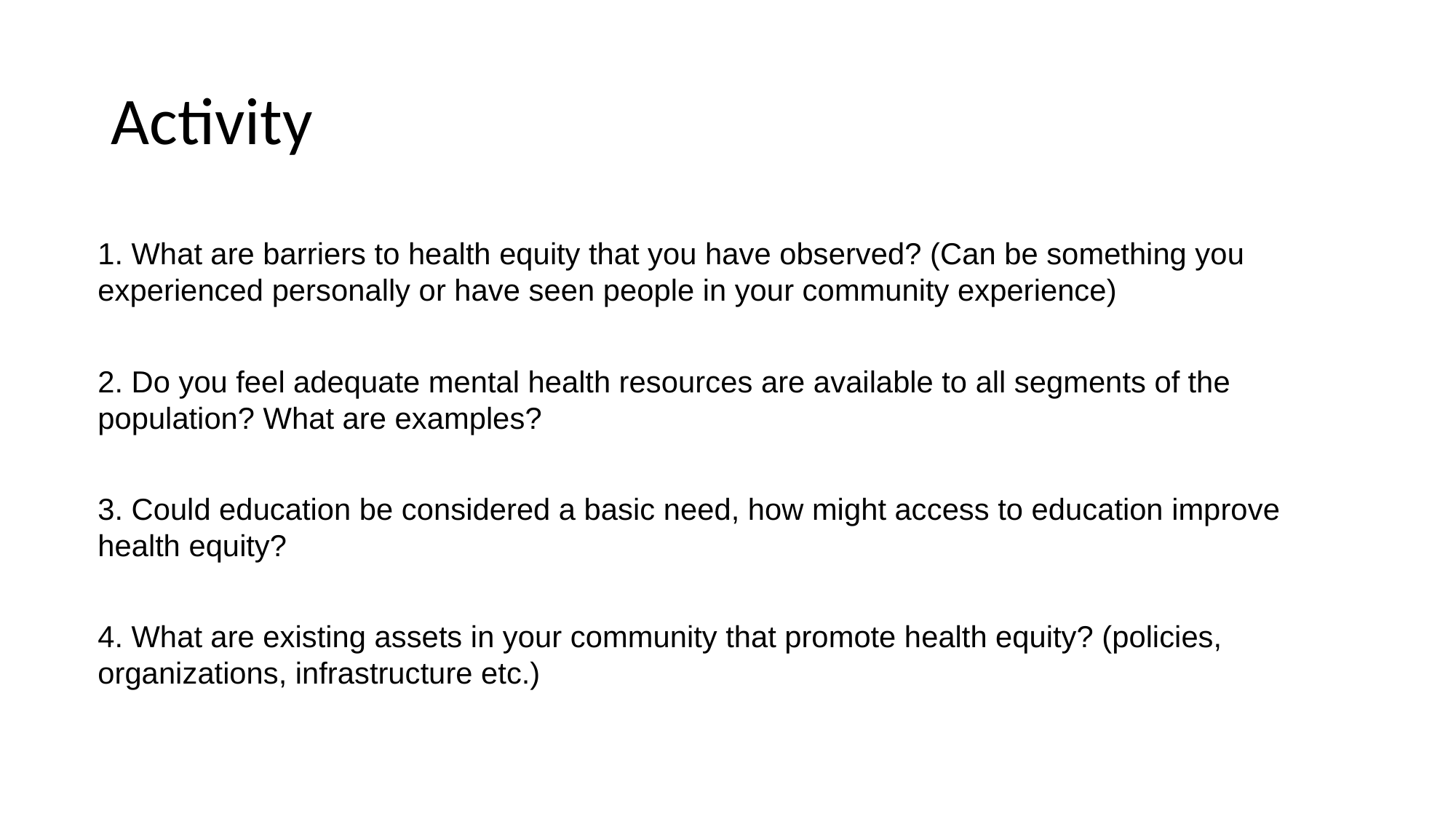

# Activity
1. What are barriers to health equity that you have observed? (Can be something you experienced personally or have seen people in your community experience)

2. Do you feel adequate mental health resources are available to all segments of the population? What are examples?

3. Could education be considered a basic need, how might access to education improve health equity?

4. What are existing assets in your community that promote health equity? (policies, organizations, infrastructure etc.)